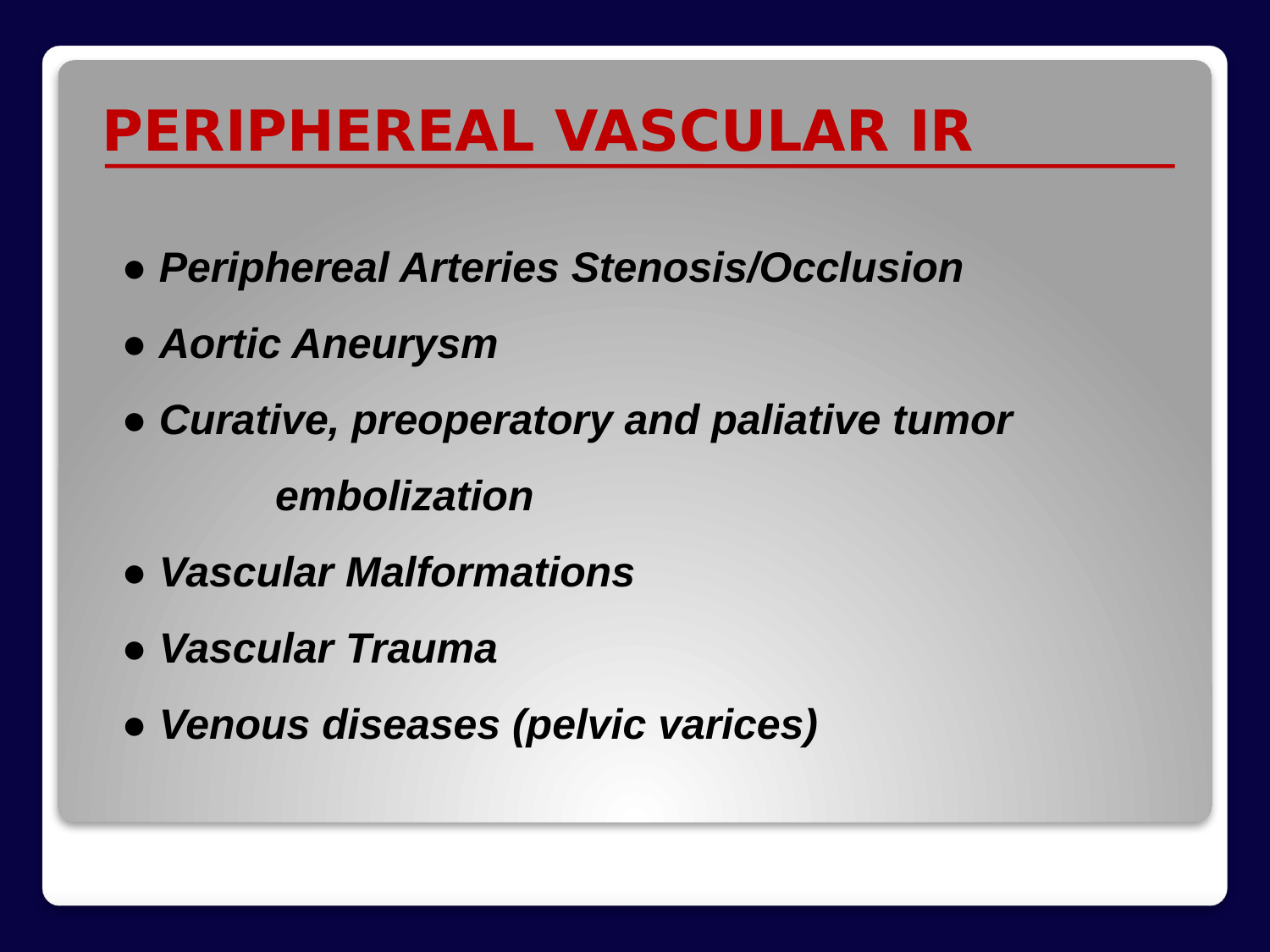

# PERIPHEREAL VASCULAR IR

● Periphereal Arteries Stenosis/Occlusion
● Aortic Aneurysm
● Curative, preoperatory and paliative tumor                           embolization
● Vascular Malformations
● Vascular Trauma
● Venous diseases (pelvic varices)